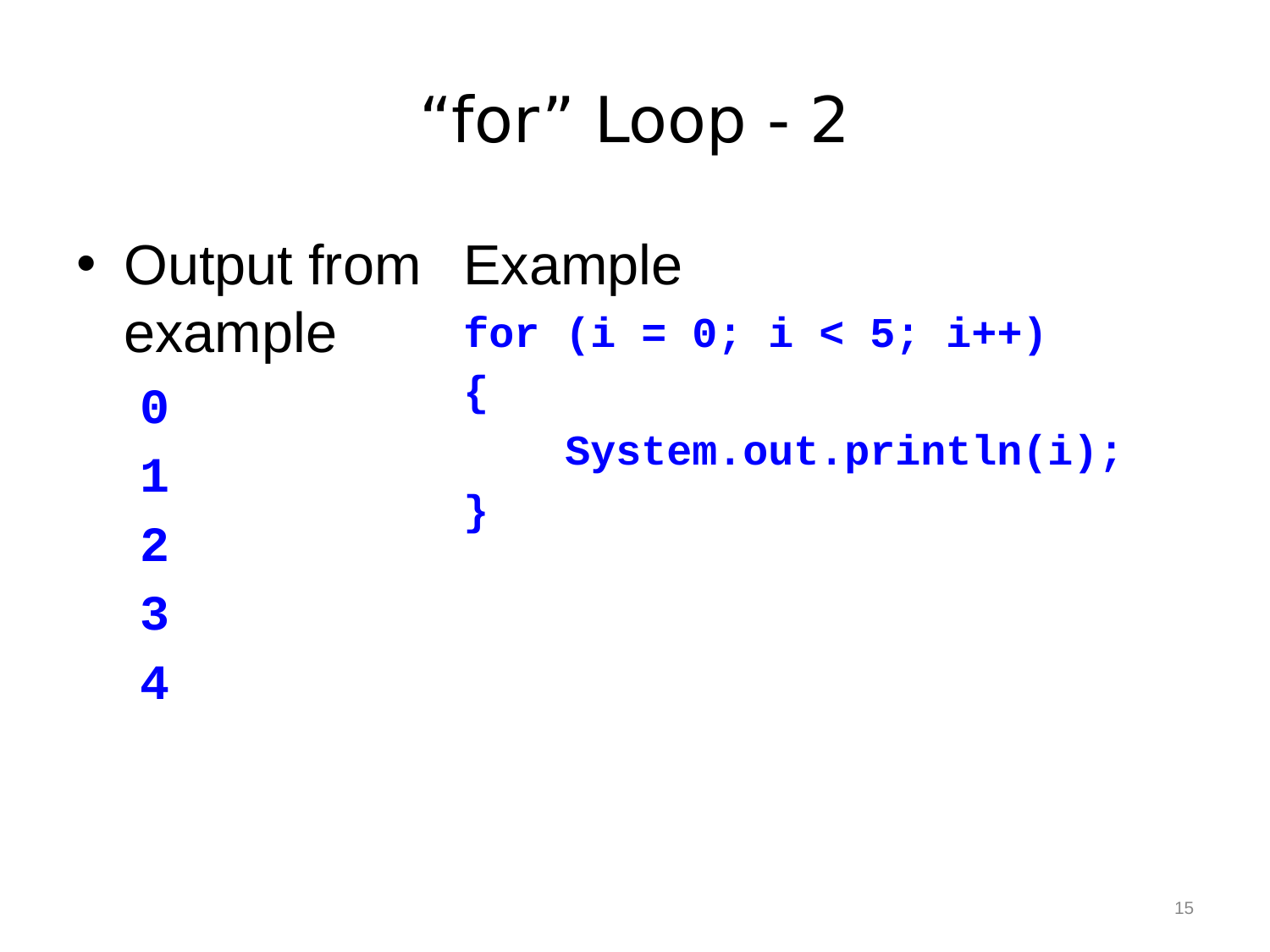

# “for” Loop - 2
Output from example
0
1
2
3
4
Example
for (i = 0; i < 5; i++)
{
    System.out.println(i);
}
15